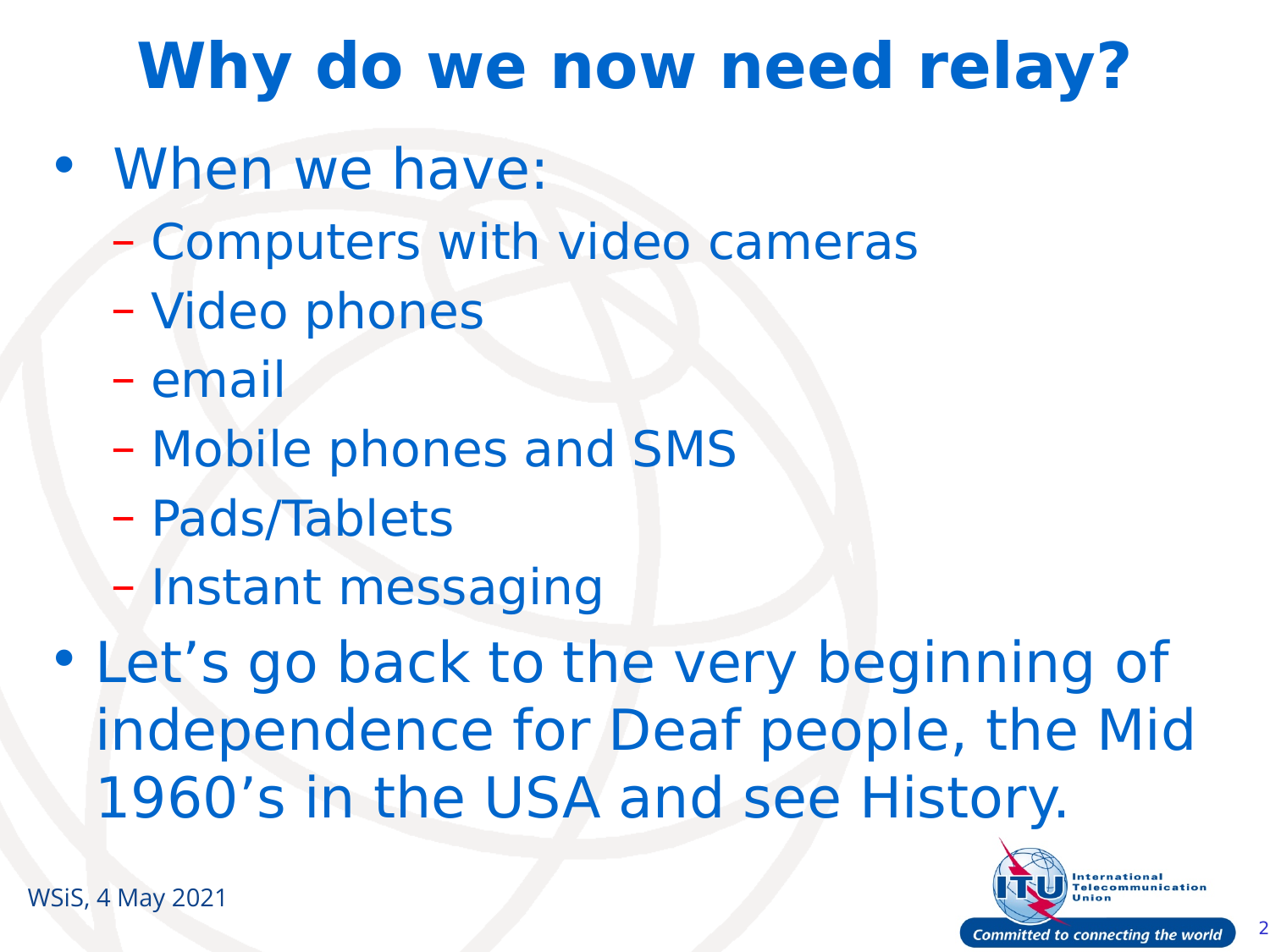

# Why do we now need relay?
 When we have:
Computers with video cameras
Video phones
email
Mobile phones and SMS
Pads/Tablets
Instant messaging
Let’s go back to the very beginning of independence for Deaf people, the Mid 1960’s in the USA and see History.

WSiS, 4 May 2021
2